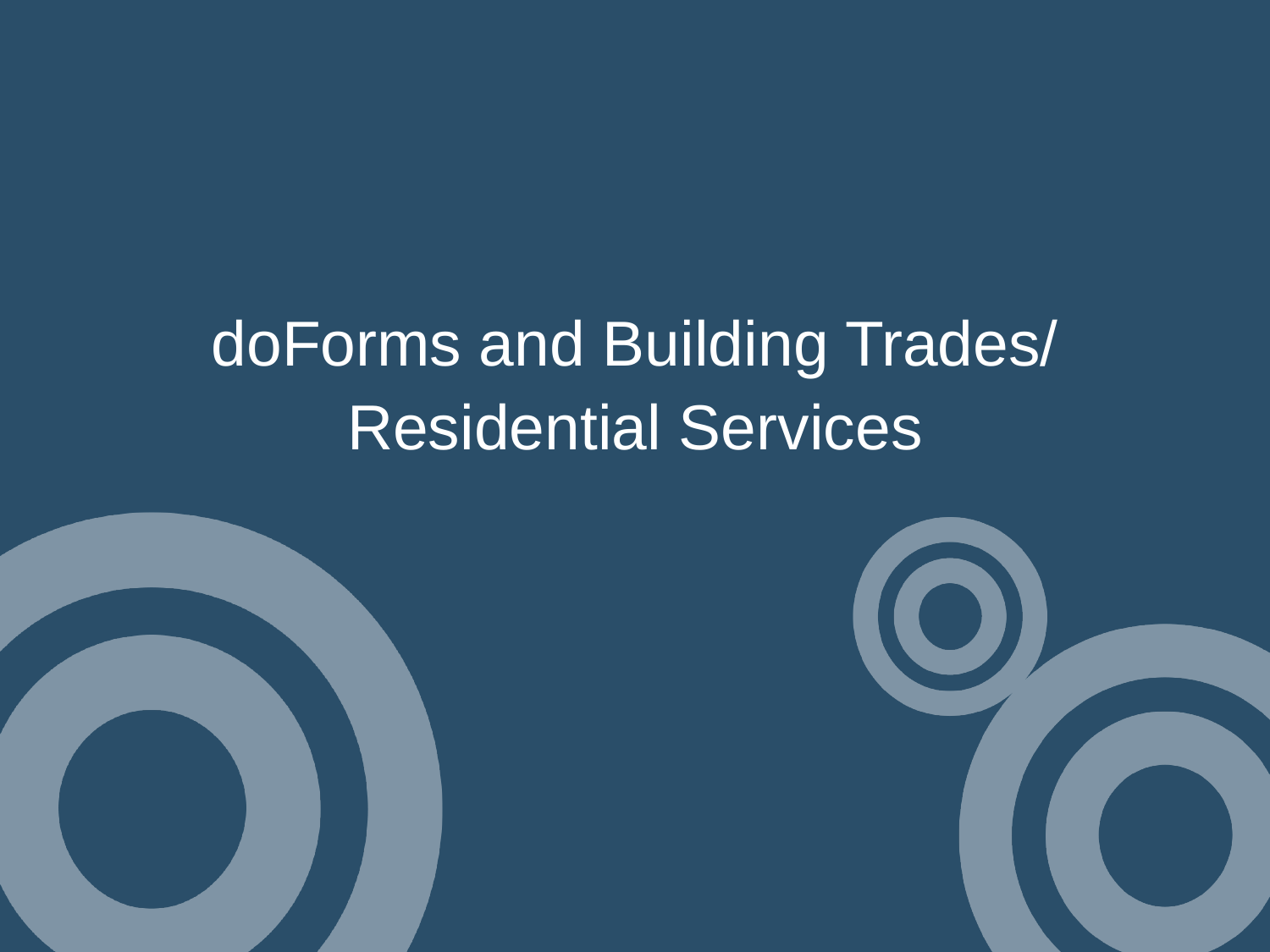

# doForms and Building Trades/ Residential Services